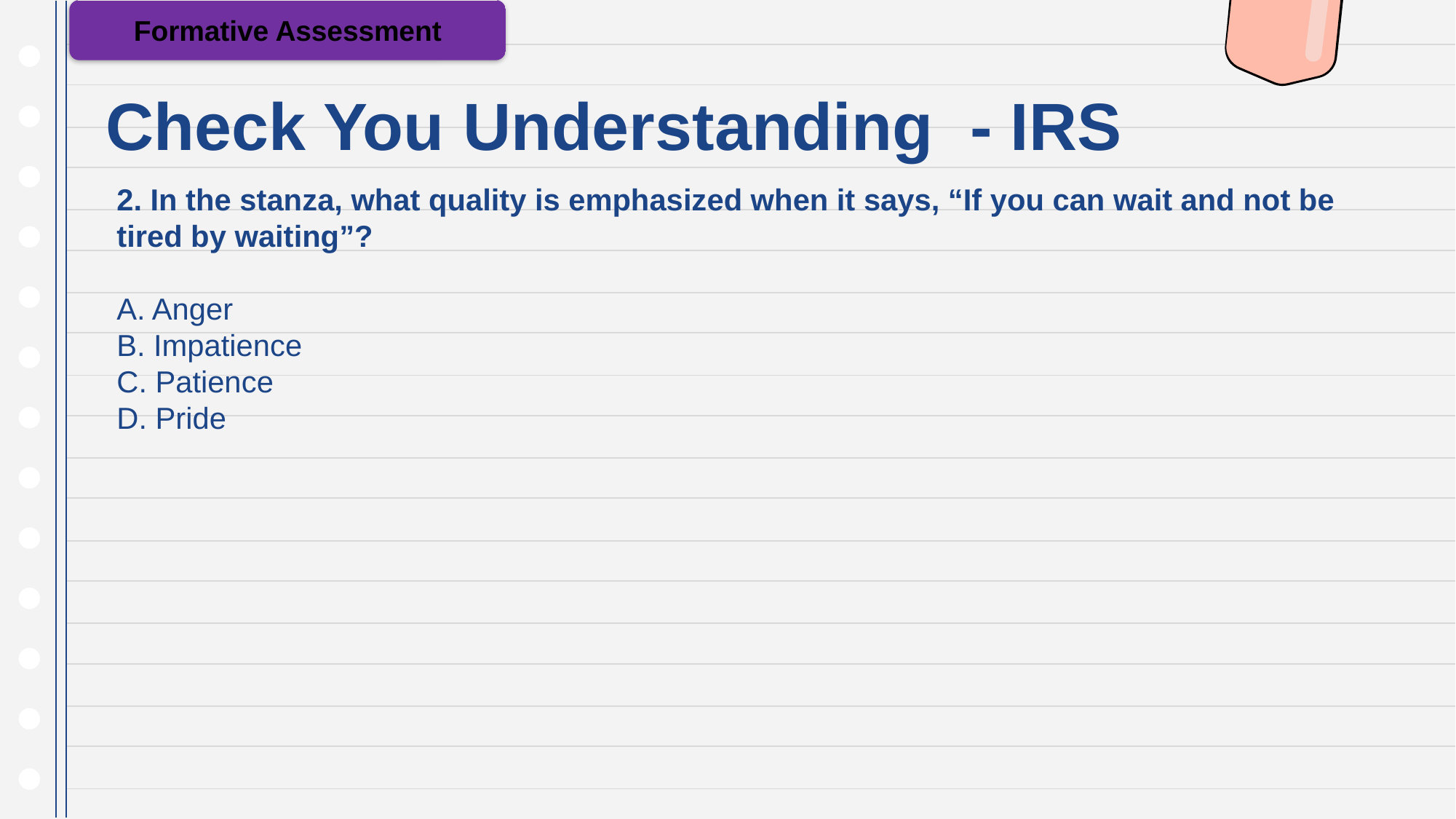

Formative Assessment
# Check You Understanding  - IRS
2. In the stanza, what quality is emphasized when it says, “If you can wait and not be tired by waiting”?
A. Anger
B. Impatience
C. Patience
D. Pride